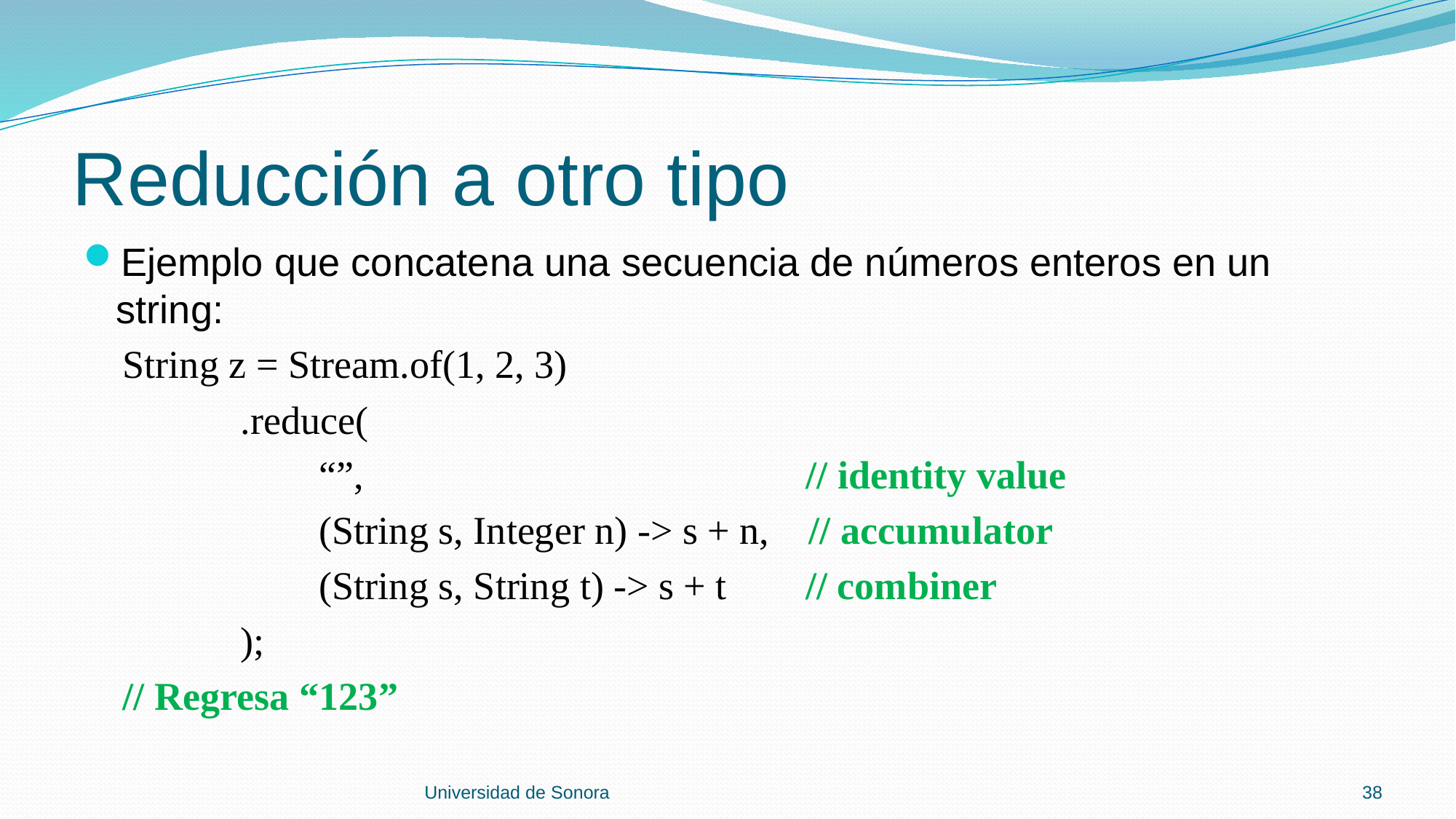

# Reducción a otro tipo
Ejemplo que concatena una secuencia de números enteros en un string:
    String z = Stream.of(1, 2, 3)
                .reduce(
                        “”,                                             // identity value
                        (String s, Integer n) -> s + n,    // accumulator
                        (String s, String t) -> s + t        // combiner
                );
    // Regresa “123”

Universidad de Sonora
38